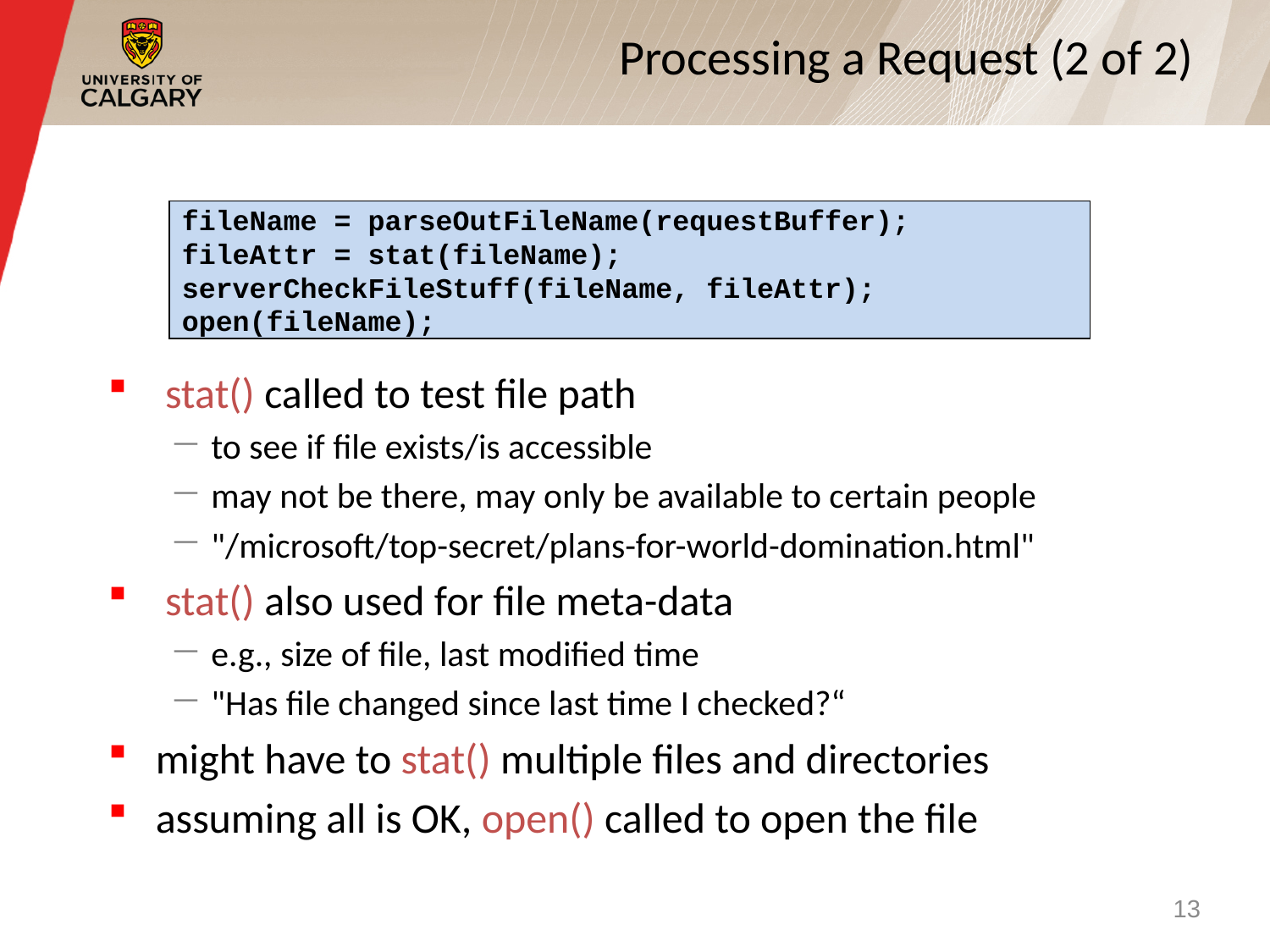

# Processing a Request (2 of 2)
fileName = parseOutFileName(requestBuffer);
fileAttr = stat(fileName);
serverCheckFileStuff(fileName, fileAttr);
open(fileName);
 stat() called to test file path
to see if file exists/is accessible
may not be there, may only be available to certain people
"/microsoft/top-secret/plans-for-world-domination.html"
 stat() also used for file meta-data
e.g., size of file, last modified time
"Has file changed since last time I checked?“
might have to stat() multiple files and directories
assuming all is OK, open() called to open the file
13